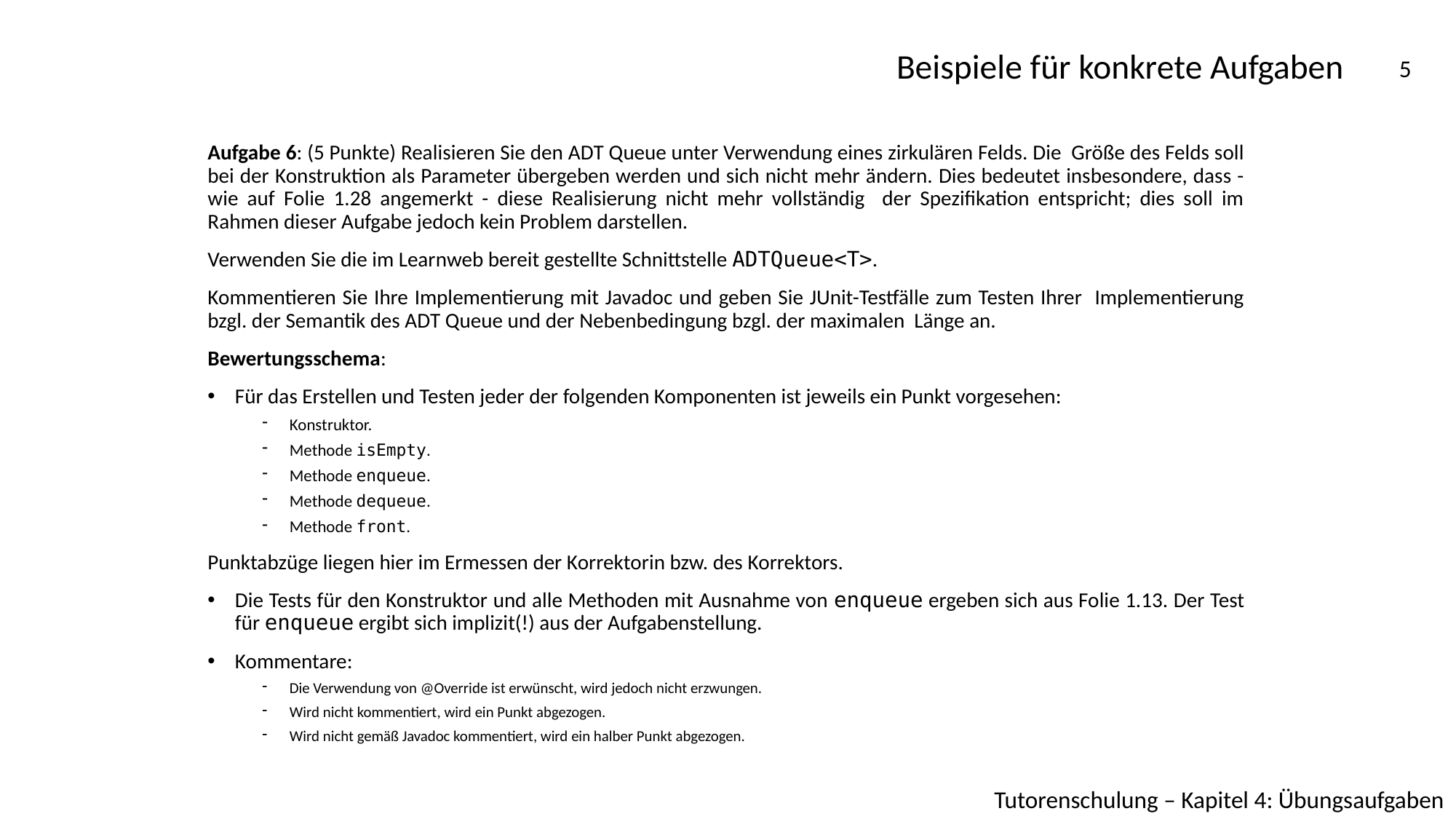

# Beispiele für konkrete Aufgaben
5
Aufgabe 6: (5 Punkte) Realisieren Sie den ADT Queue unter Verwendung eines zirkulären Felds. Die  Größe des Felds soll bei der Konstruktion als Parameter übergeben werden und sich nicht mehr ändern. Dies bedeutet insbesondere, dass - wie auf Folie 1.28 angemerkt - diese Realisierung nicht mehr vollständig  der Spezifikation entspricht; dies soll im Rahmen dieser Aufgabe jedoch kein Problem darstellen.
Verwenden Sie die im Learnweb bereit gestellte Schnittstelle ADTQueue<T>.
Kommentieren Sie Ihre Implementierung mit Javadoc und geben Sie JUnit-Testfälle zum Testen Ihrer  Implementierung bzgl. der Semantik des ADT Queue und der Nebenbedingung bzgl. der maximalen  Länge an.
Bewertungsschema:
Für das Erstellen und Testen jeder der folgenden Komponenten ist jeweils ein Punkt vorgesehen:
Konstruktor.
Methode isEmpty.
Methode enqueue.
Methode dequeue.
Methode front.
Punktabzüge liegen hier im Ermessen der Korrektorin bzw. des Korrektors.
Die Tests für den Konstruktor und alle Methoden mit Ausnahme von enqueue ergeben sich aus Folie 1.13. Der Test für enqueue ergibt sich implizit(!) aus der Aufgabenstellung.
Kommentare:
Die Verwendung von @Override ist erwünscht, wird jedoch nicht erzwungen.
Wird nicht kommentiert, wird ein Punkt abgezogen.
Wird nicht gemäß Javadoc kommentiert, wird ein halber Punkt abgezogen.